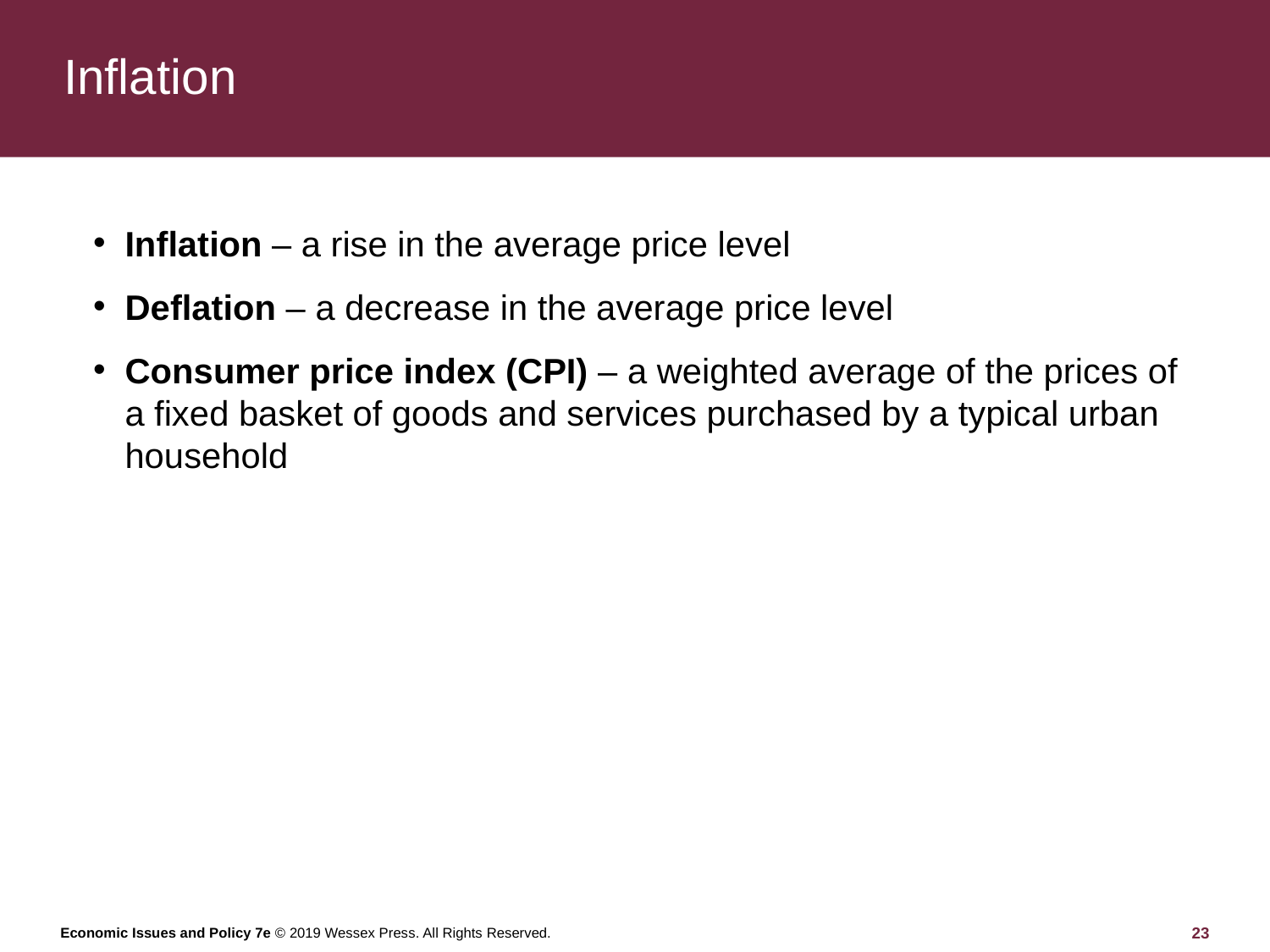

# Inflation
Inflation – a rise in the average price level
Deflation – a decrease in the average price level
Consumer price index (CPI) – a weighted average of the prices of a fixed basket of goods and services purchased by a typical urban household